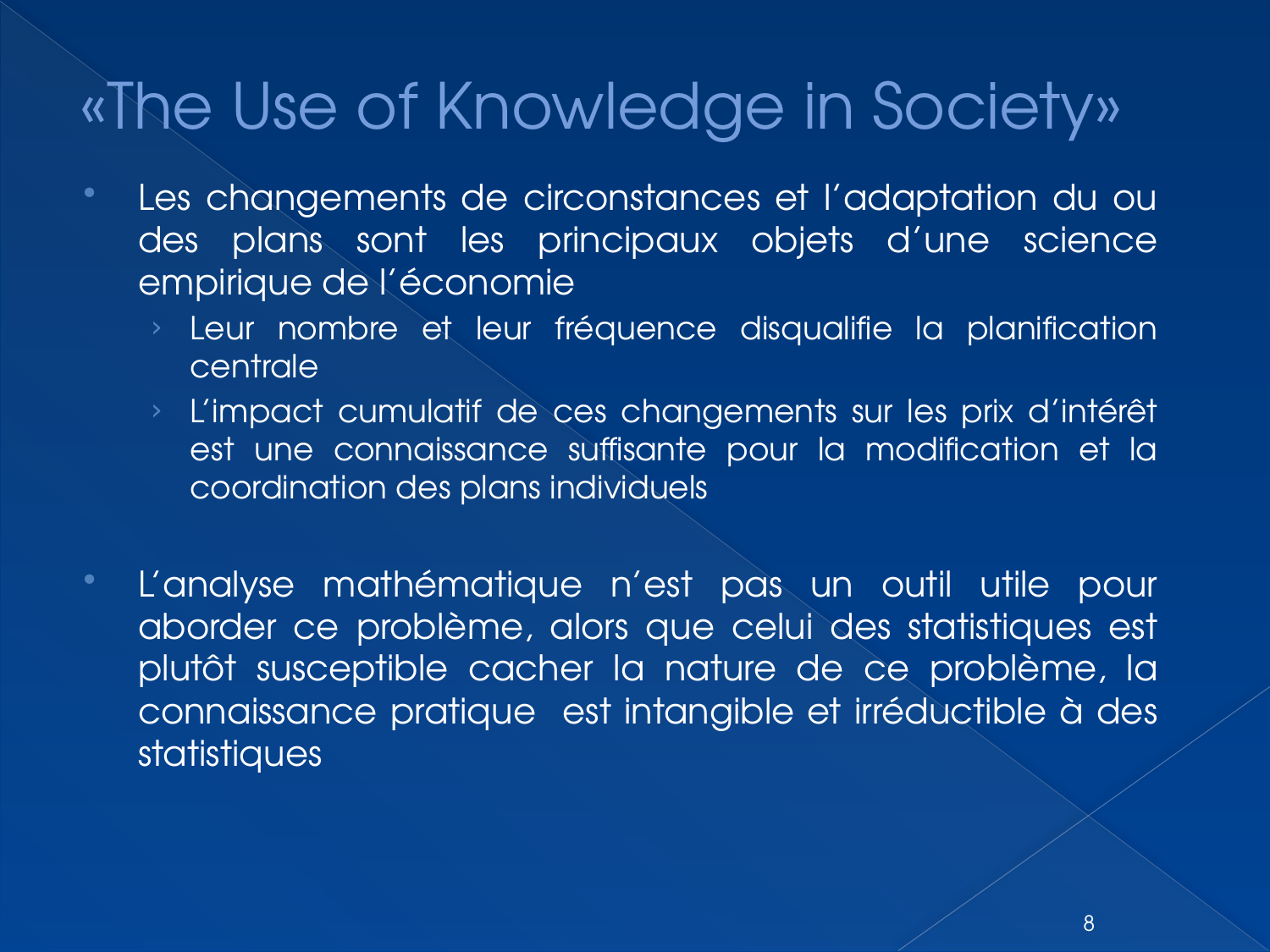

# «The Use of Knowledge in Society»
Les changements de circonstances et l’adaptation du ou des plans sont les principaux objets d’une science empirique de l’économie
Leur nombre et leur fréquence disqualifie la planification centrale
L’impact cumulatif de ces changements sur les prix d’intérêt est une connaissance suffisante pour la modification et la coordination des plans individuels

L’analyse mathématique n’est pas un outil utile pour aborder ce problème, alors que celui des statistiques est plutôt susceptible cacher la nature de ce problème, la connaissance pratique  est intangible et irréductible à des statistiques

8